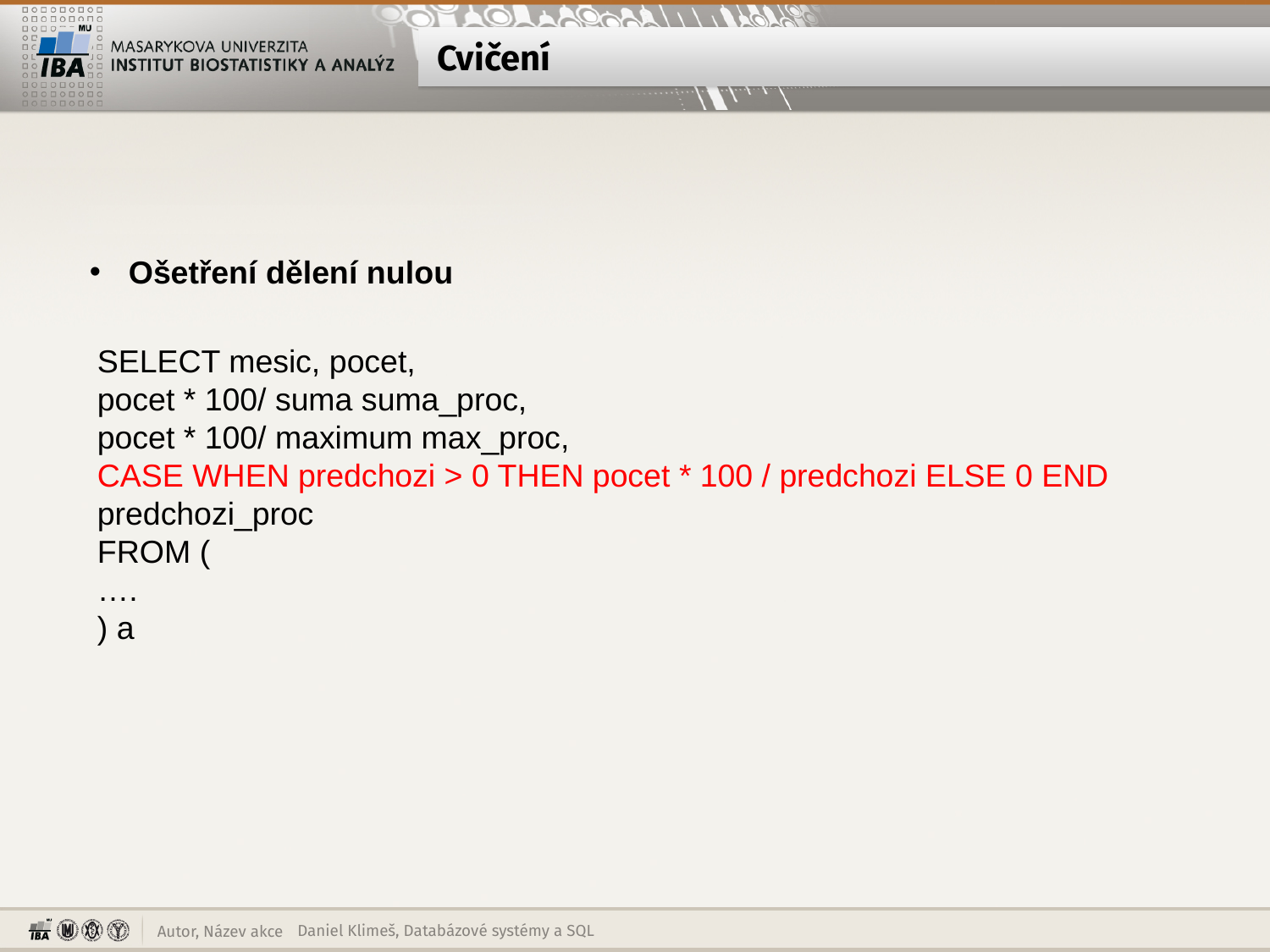

# Cvičení
 Ošetření dělení nulou
SELECT mesic, pocet,
pocet * 100/ suma suma_proc,
pocet * 100/ maximum max_proc,
CASE WHEN predchozi > 0 THEN pocet * 100 / predchozi ELSE 0 END predchozi_proc
FROM (
….
) a
Daniel Klimeš, Databázové systémy a SQL